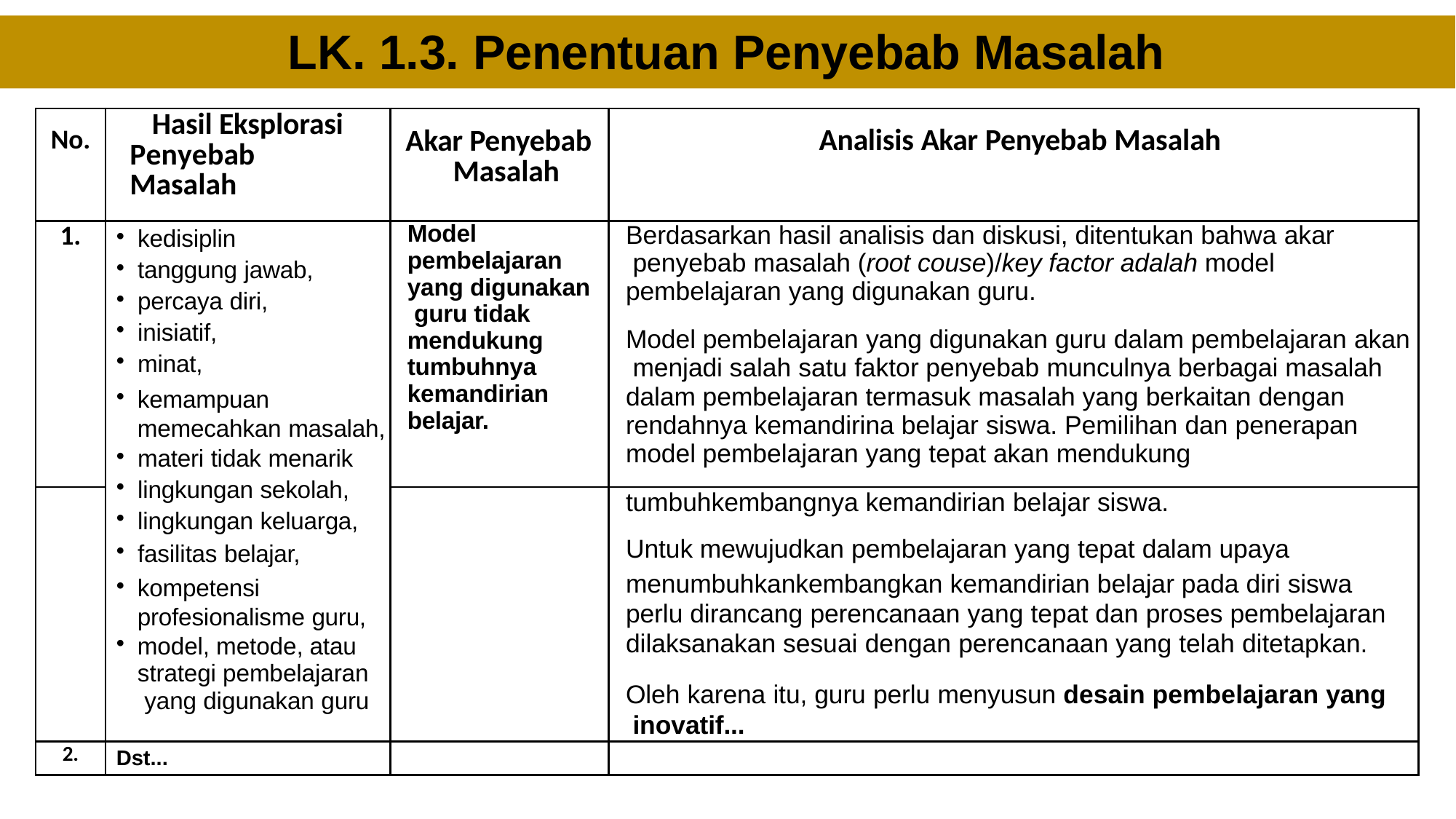

# LK. 1.3. Penentuan Penyebab Masalah
| No. | Hasil Eksplorasi Penyebab Masalah | Akar Penyebab Masalah | Analisis Akar Penyebab Masalah |
| --- | --- | --- | --- |
| 1. | kedisiplin tanggung jawab, percaya diri, inisiatif, minat, kemampuan memecahkan masalah, materi tidak menarik lingkungan sekolah, lingkungan keluarga, fasilitas belajar, kompetensi profesionalisme guru, model, metode, atau strategi pembelajaran yang digunakan guru | Model pembelajaran yang digunakan guru tidak mendukung tumbuhnya kemandirian belajar. | Berdasarkan hasil analisis dan diskusi, ditentukan bahwa akar penyebab masalah (root couse)/key factor adalah model pembelajaran yang digunakan guru. Model pembelajaran yang digunakan guru dalam pembelajaran akan menjadi salah satu faktor penyebab munculnya berbagai masalah dalam pembelajaran termasuk masalah yang berkaitan dengan rendahnya kemandirina belajar siswa. Pemilihan dan penerapan model pembelajaran yang tepat akan mendukung |
|  |  |  | tumbuhkembangnya kemandirian belajar siswa. |
|  |  |  | Untuk mewujudkan pembelajaran yang tepat dalam upaya |
|  |  |  | menumbuhkankembangkan kemandirian belajar pada diri siswa perlu dirancang perencanaan yang tepat dan proses pembelajaran dilaksanakan sesuai dengan perencanaan yang telah ditetapkan. |
|  |  |  | Oleh karena itu, guru perlu menyusun desain pembelajaran yang inovatif... |
| 2. | Dst... |  |  |